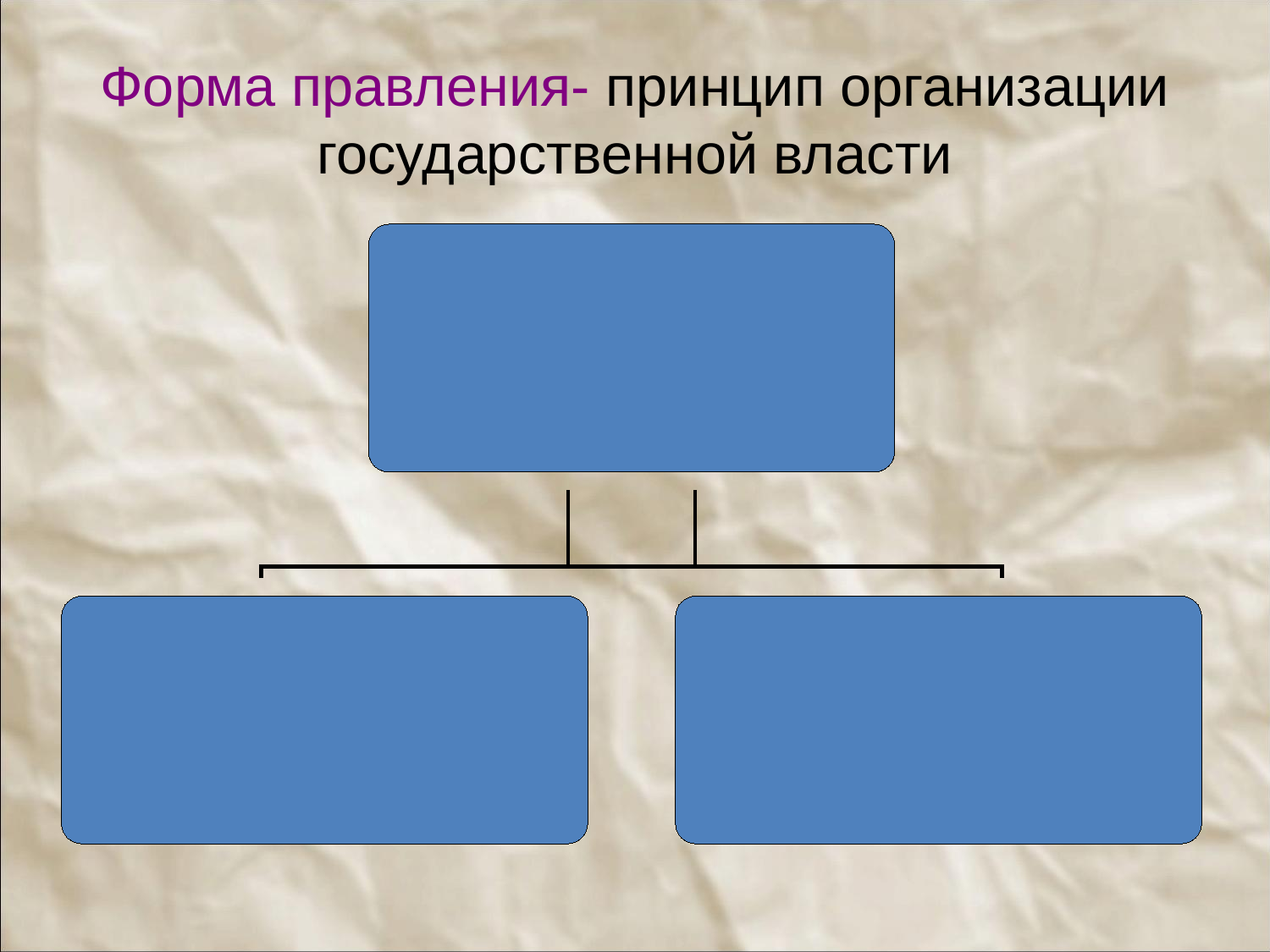

# Форма правления- принцип организации государственной власти